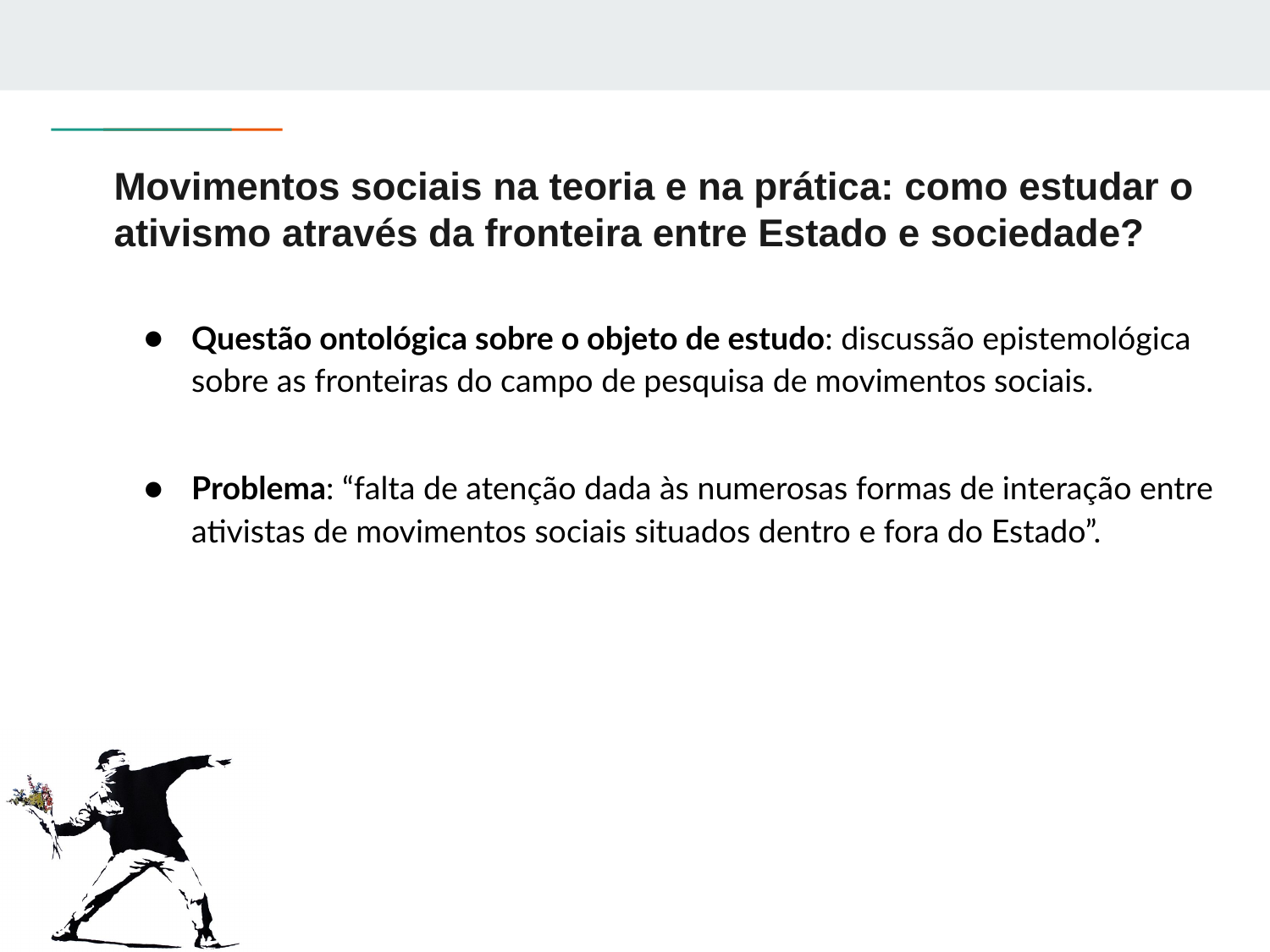

# Movimentos sociais na teoria e na prática: como estudar o ativismo através da fronteira entre Estado e sociedade?
Questão ontológica sobre o objeto de estudo: discussão epistemológica sobre as fronteiras do campo de pesquisa de movimentos sociais.

Problema: “falta de atenção dada às numerosas formas de interação entre ativistas de movimentos sociais situados dentro e fora do Estado”.